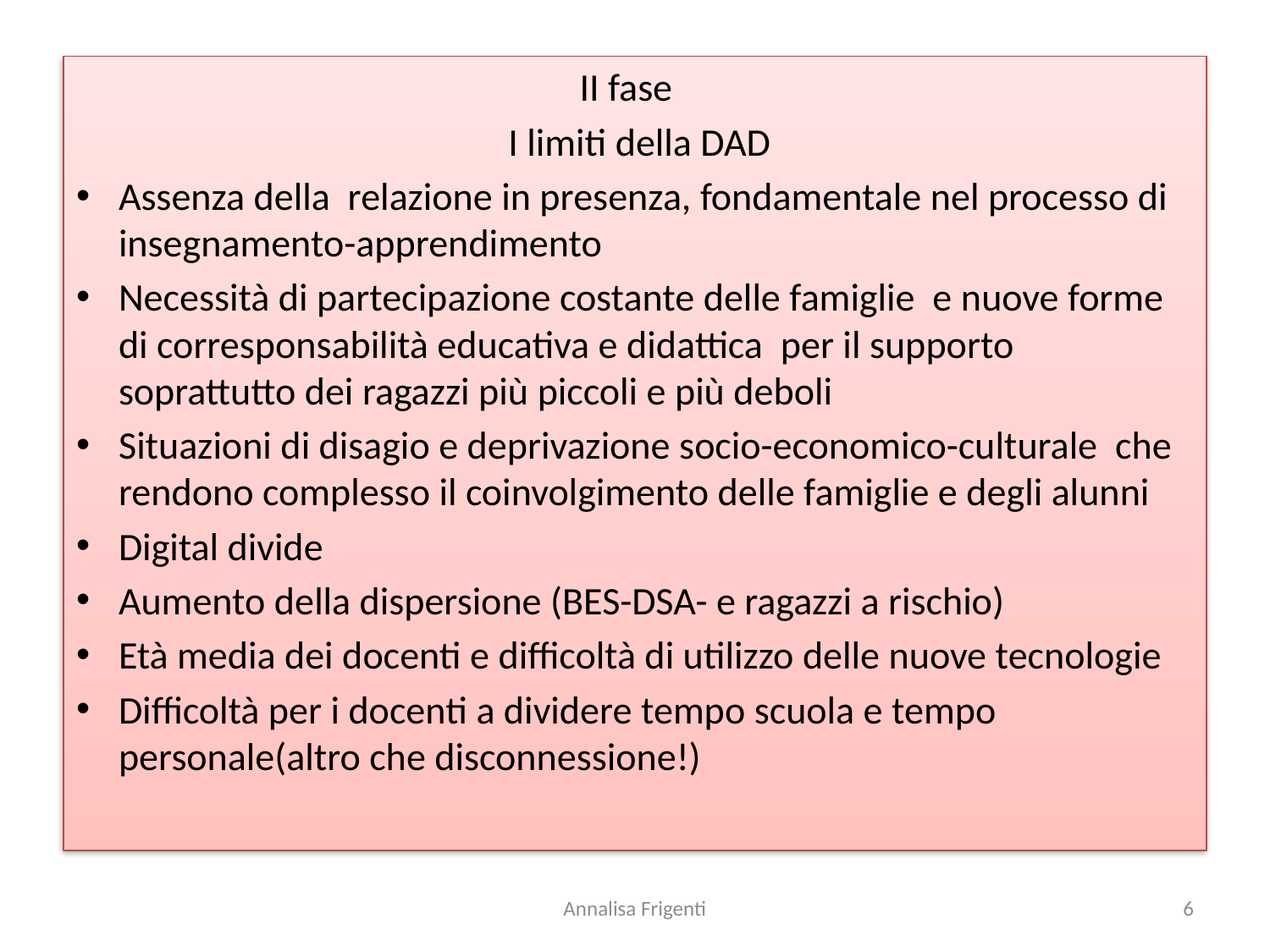

II fase
 I limiti della DAD
Assenza della  relazione in presenza, fondamentale nel processo di insegnamento-apprendimento
Necessità di partecipazione costante delle famiglie  e nuove forme di corresponsabilità educativa e didattica  per il supporto soprattutto dei ragazzi più piccoli e più deboli
Situazioni di disagio e deprivazione socio-economico-culturale  che rendono complesso il coinvolgimento delle famiglie e degli alunni
Digital divide
Aumento della dispersione (BES-DSA- e ragazzi a rischio)
Età media dei docenti e difficoltà di utilizzo delle nuove tecnologie
Difficoltà per i docenti a dividere tempo scuola e tempo personale(altro che disconnessione!)

Annalisa Frigenti
6